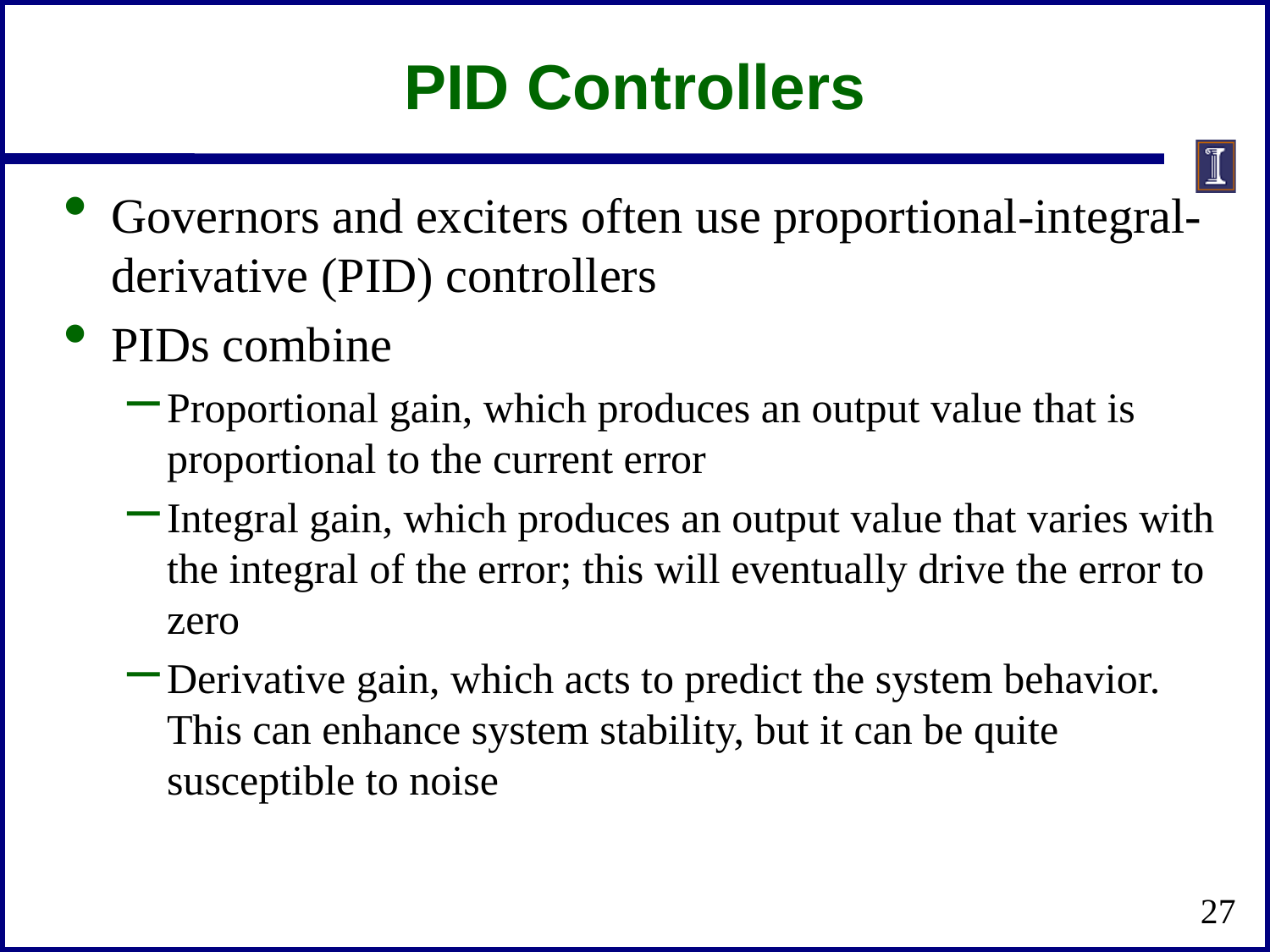

# PID Controllers
Governors and exciters often use proportional-integral-derivative (PID) controllers
PIDs combine
Proportional gain, which produces an output value that is proportional to the current error
Integral gain, which produces an output value that varies with the integral of the error; this will eventually drive the error to zero
Derivative gain, which acts to predict the system behavior.  This can enhance system stability, but it can be quite susceptible to noise

27